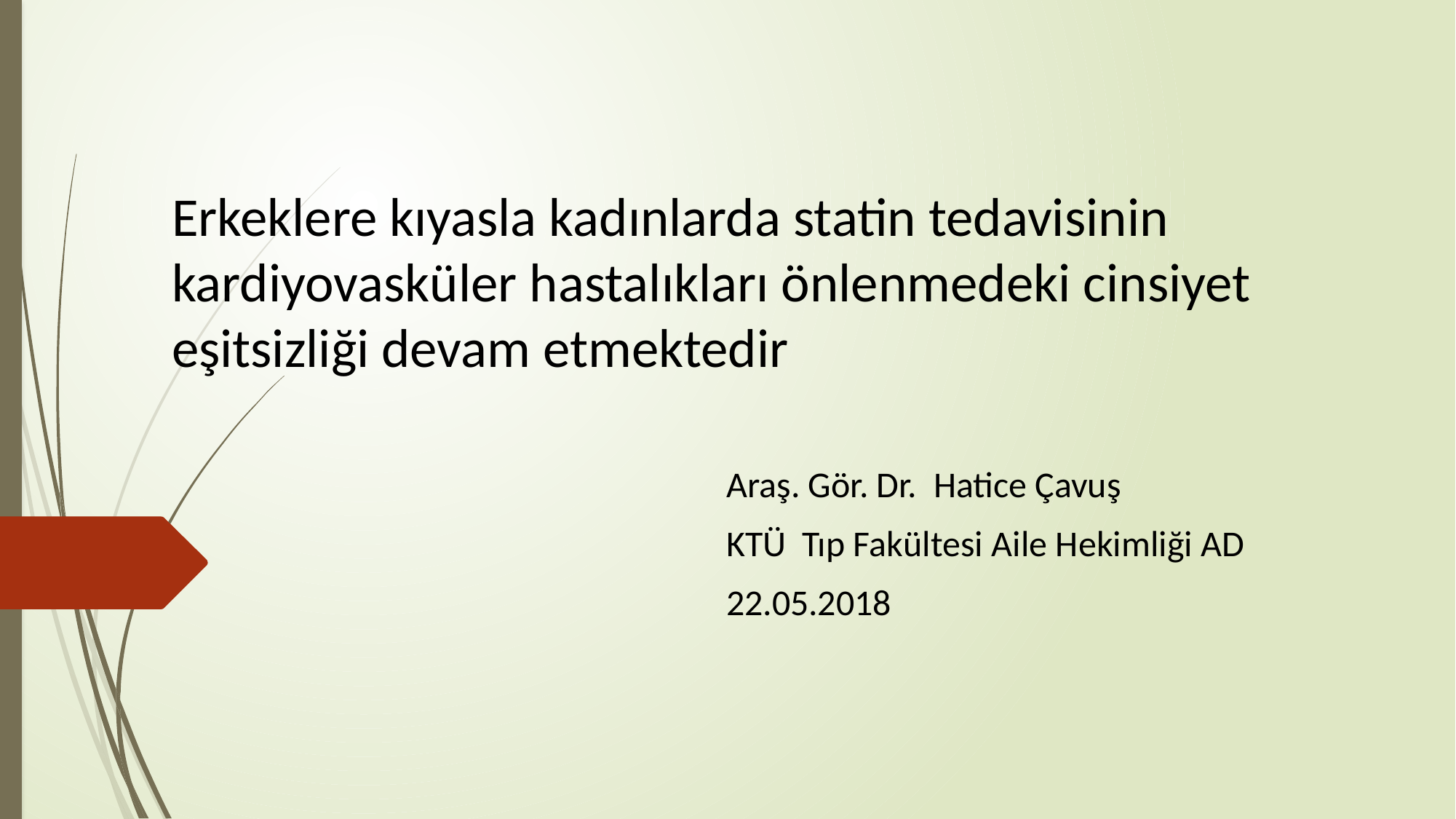

# Erkeklere kıyasla kadınlarda statin tedavisinin kardiyovasküler hastalıkları önlenmedeki cinsiyet eşitsizliği devam etmektedir
Araş. Gör. Dr.  Hatice Çavuş
KTÜ  Tıp Fakültesi Aile Hekimliği AD
22.05.2018